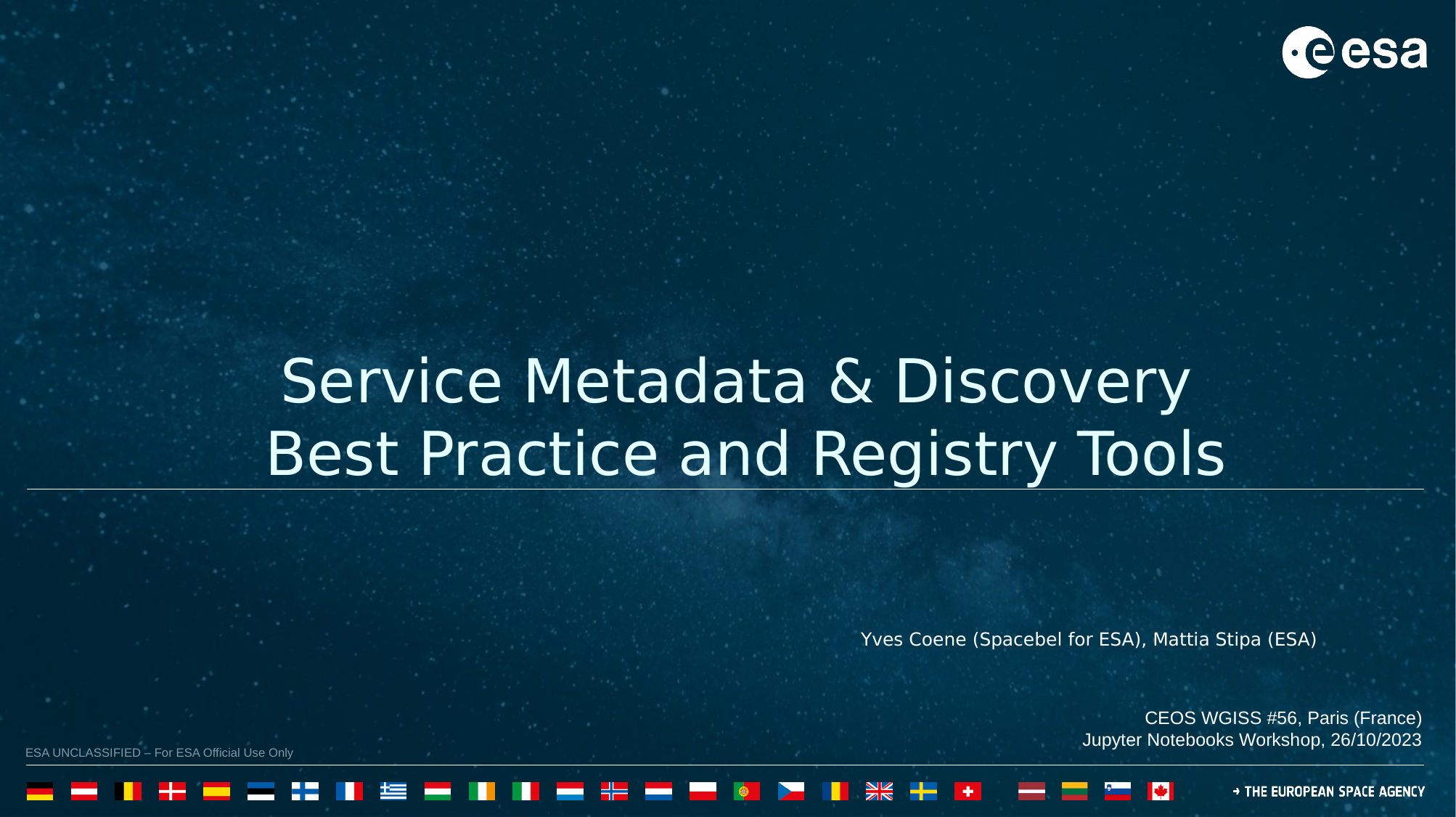

Service Metadata & Discovery
Best Practice and Registry Tools
Yves Coene (Spacebel for ESA), Mattia Stipa (ESA)

CEOS WGISS #56, Paris (France)
Jupyter Notebooks Workshop, 26/10/2023